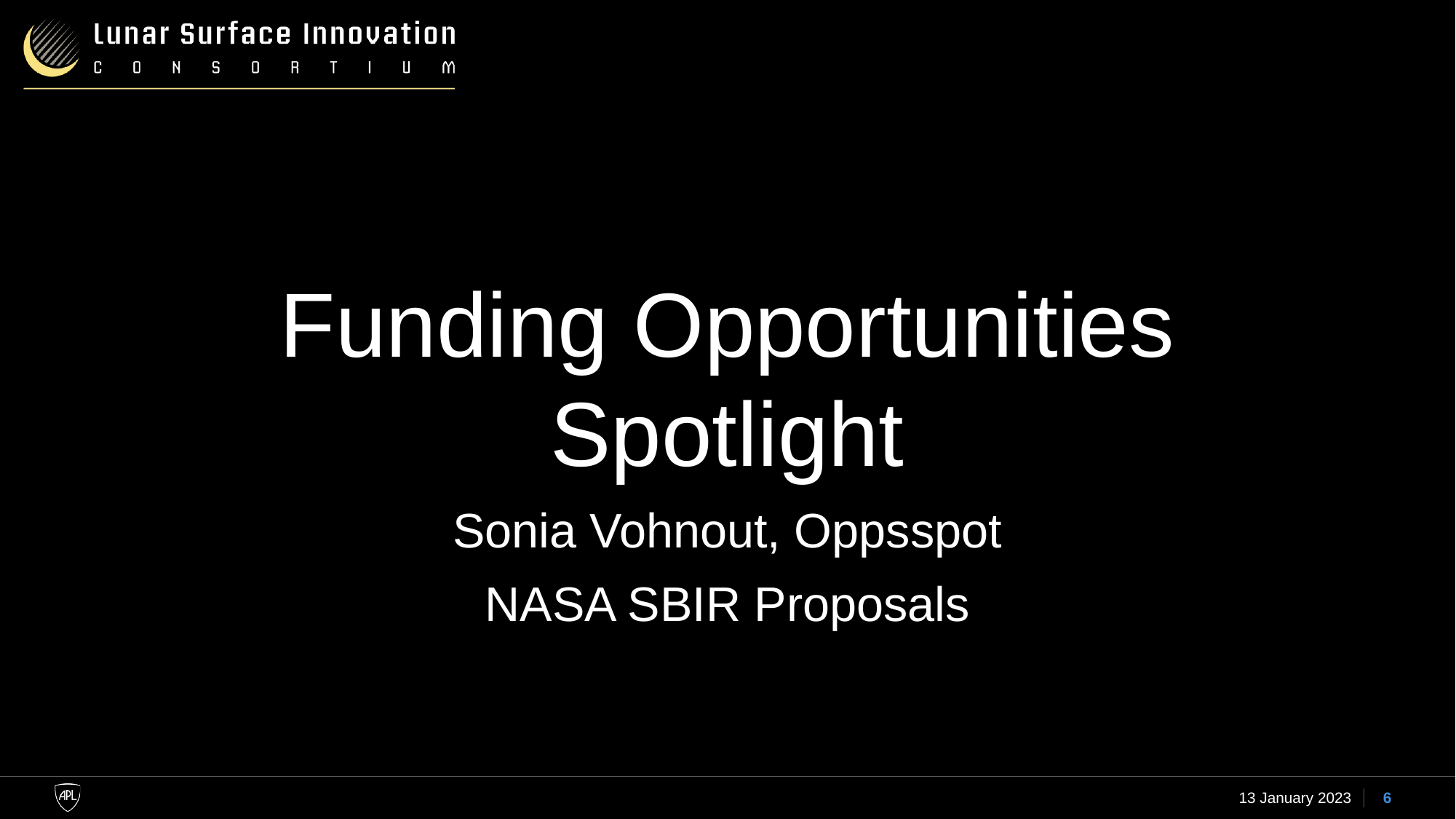

Funding Opportunities Spotlight
Sonia Vohnout, Oppsspot
NASA SBIR Proposals

13 January 2023
6